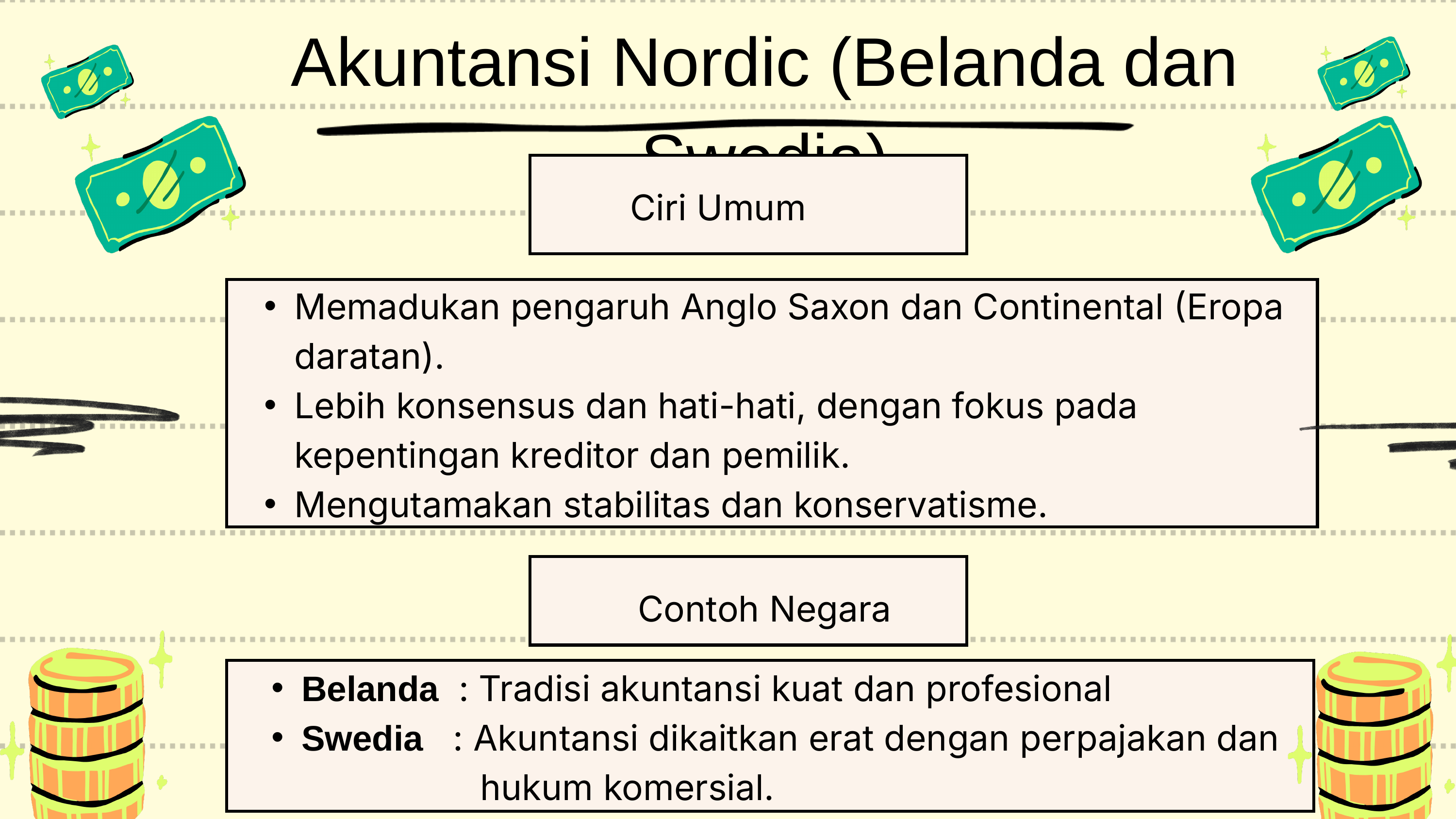

Akuntansi Nordic (Belanda dan Swedia)

Ciri Umum
Memadukan pengaruh Anglo Saxon dan Continental (Eropa daratan).
Lebih konsensus dan hati-hati, dengan fokus pada kepentingan kreditor dan pemilik.
Mengutamakan stabilitas dan konservatisme.

Contoh Negara

Belanda  : Tradisi akuntansi kuat dan profesional
Swedia   : Akuntansi dikaitkan erat dengan perpajakan dan
                        hukum komersial.